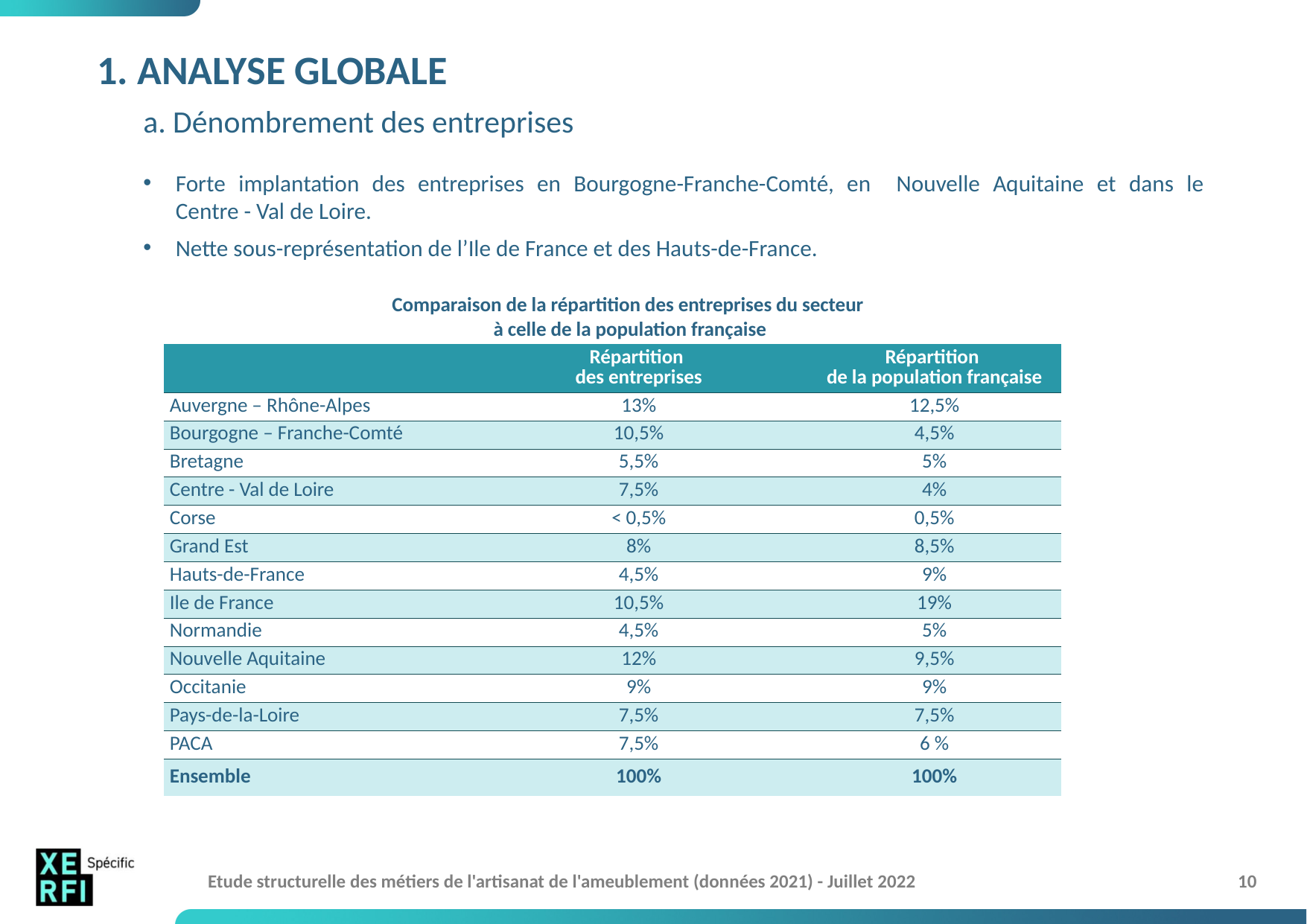

# 1. ANALYSE GLOBALE a. Dénombrement des entreprises
Forte implantation des entreprises en Bourgogne-Franche-Comté, en  Nouvelle Aquitaine et dans le
Centre - Val de Loire.
Nette sous-représentation de l’Ile de France et des Hauts-de-France.
Comparaison de la répartition des entreprises du secteur
à celle de la population française
|  | Répartition des entreprises | Répartition de la population française |
| --- | --- | --- |
| Auvergne – Rhône-Alpes | 13% | 12,5% |
| Bourgogne – Franche-Comté | 10,5% | 4,5% |
| Bretagne | 5,5% | 5% |
| Centre - Val de Loire | 7,5% | 4% |
| Corse | < 0,5% | 0,5% |
| Grand Est | 8% | 8,5% |
| Hauts-de-France | 4,5% | 9% |
| Ile de France | 10,5% | 19% |
| Normandie | 4,5% | 5% |
| Nouvelle Aquitaine | 12% | 9,5% |
| Occitanie | 9% | 9% |
| Pays-de-la-Loire | 7,5% | 7,5% |
| PACA | 7,5% | 6 % |
| Ensemble | 100% | 100% |
Etude structurelle des métiers de l'artisanat de l'ameublement (données 2021) - Juillet 2022
10